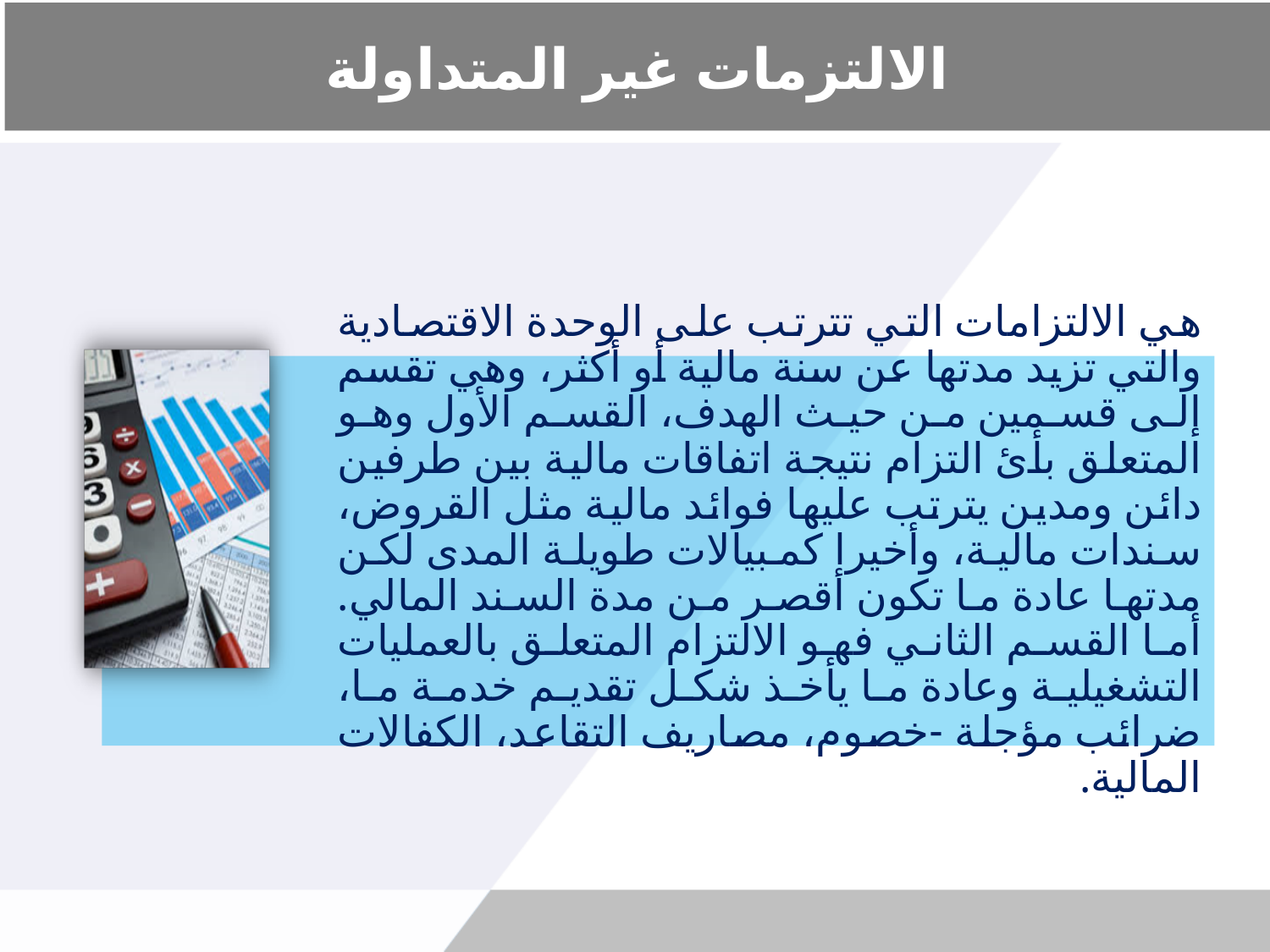

# الالتزمات غير المتداولة

هي الالتزامات التي تترتب على الوحدة الاقتصادية والتي تزيد مدتها عن سنة مالية أو أكثر، وهي تقسم إلى قسمين من حيث الهدف، القسم الأول وهو المتعلق بأئ التزام نتيجة اتفاقات مالية بين طرفين دائن ومدين يترتب عليها فوائد مالية مثل القروض، سندات مالية، وأخيرا كمبيالات طويلة المدى لكن مدتها عادة ما تكون أقصر من مدة السند المالي. أما القسم الثاني فهو الالتزام المتعلق بالعمليات التشغيلية وعادة ما يأخذ شكل تقديم خدمة ما، ضرائب مؤجلة -خصوم، مصاريف التقاعد، الكفالات المالية.